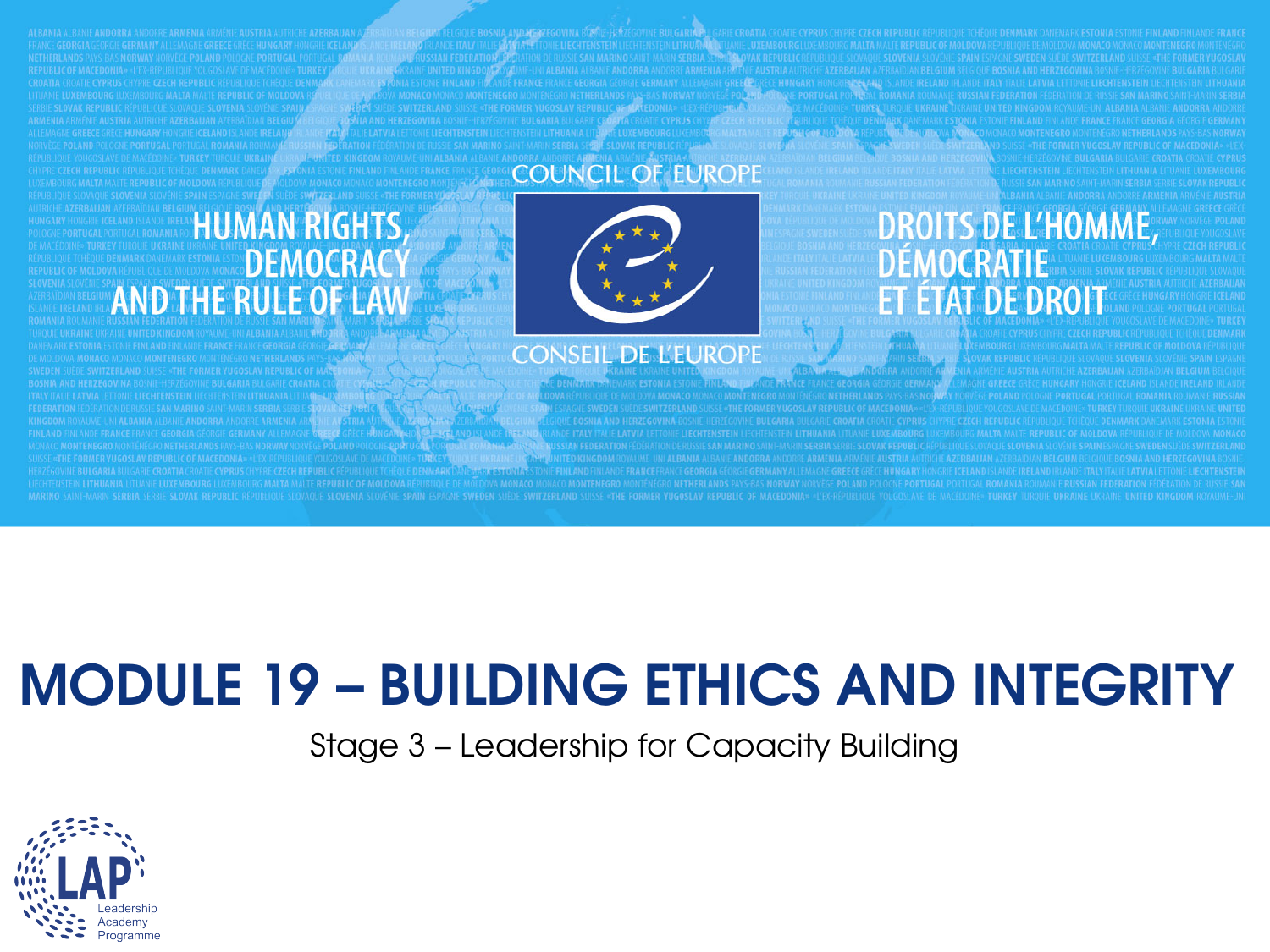

# MODULE 19 – BUILDING ETHICS AND INTEGRITY
Stage 3 – Leadership for Capacity Building